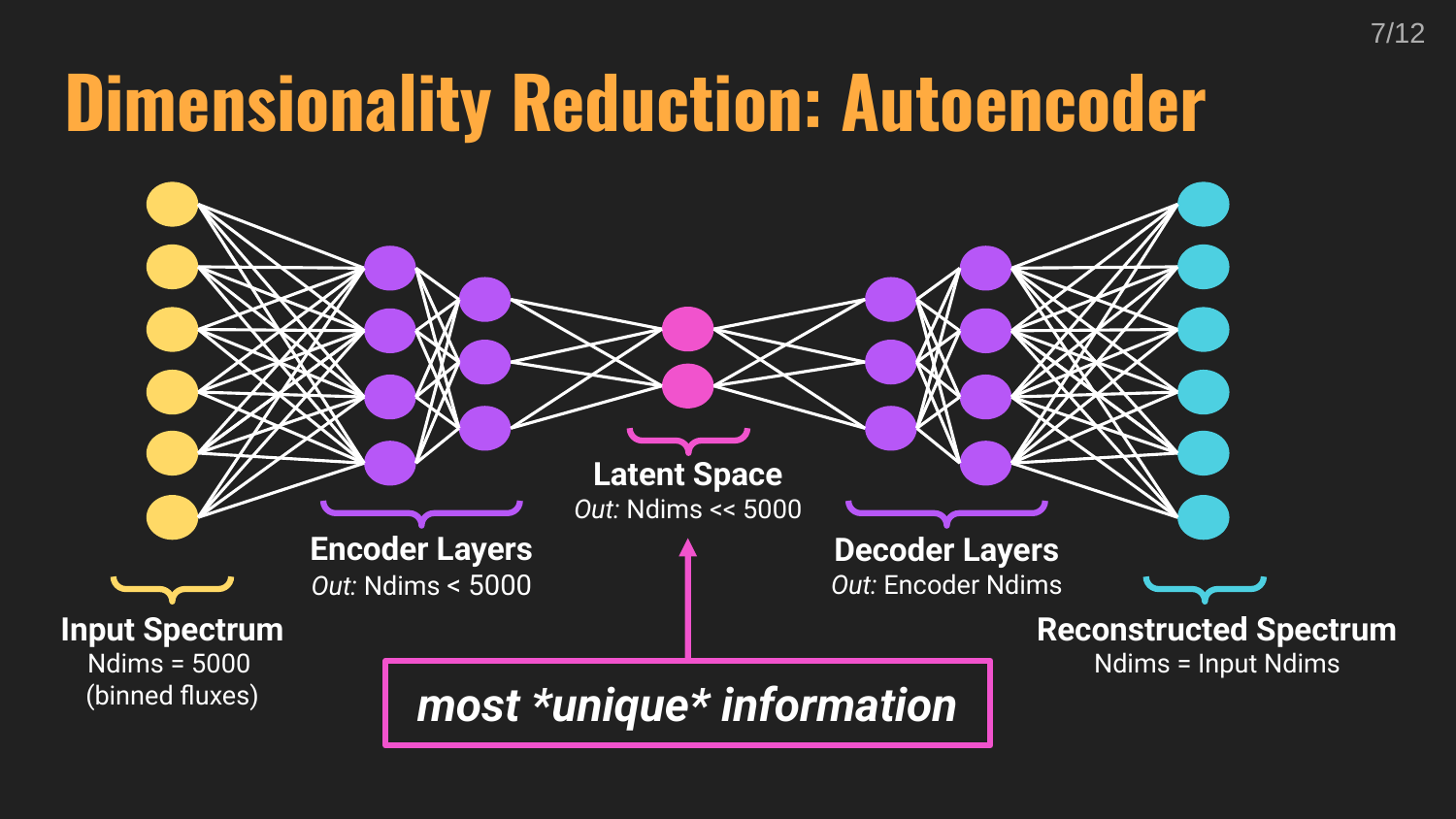

7/12

# Dimensionality Reduction: Autoencoder

Latent Space
Out: Ndims << 5000
Encoder Layers
Out: Ndims < 5000
Decoder Layers
Out: Encoder Ndims

Input Spectrum
Ndims = 5000
(binned fluxes)
Reconstructed Spectrum
Ndims = Input Ndims
most *unique* information

Decoder Layer(s)
Out: Encoder Ndims